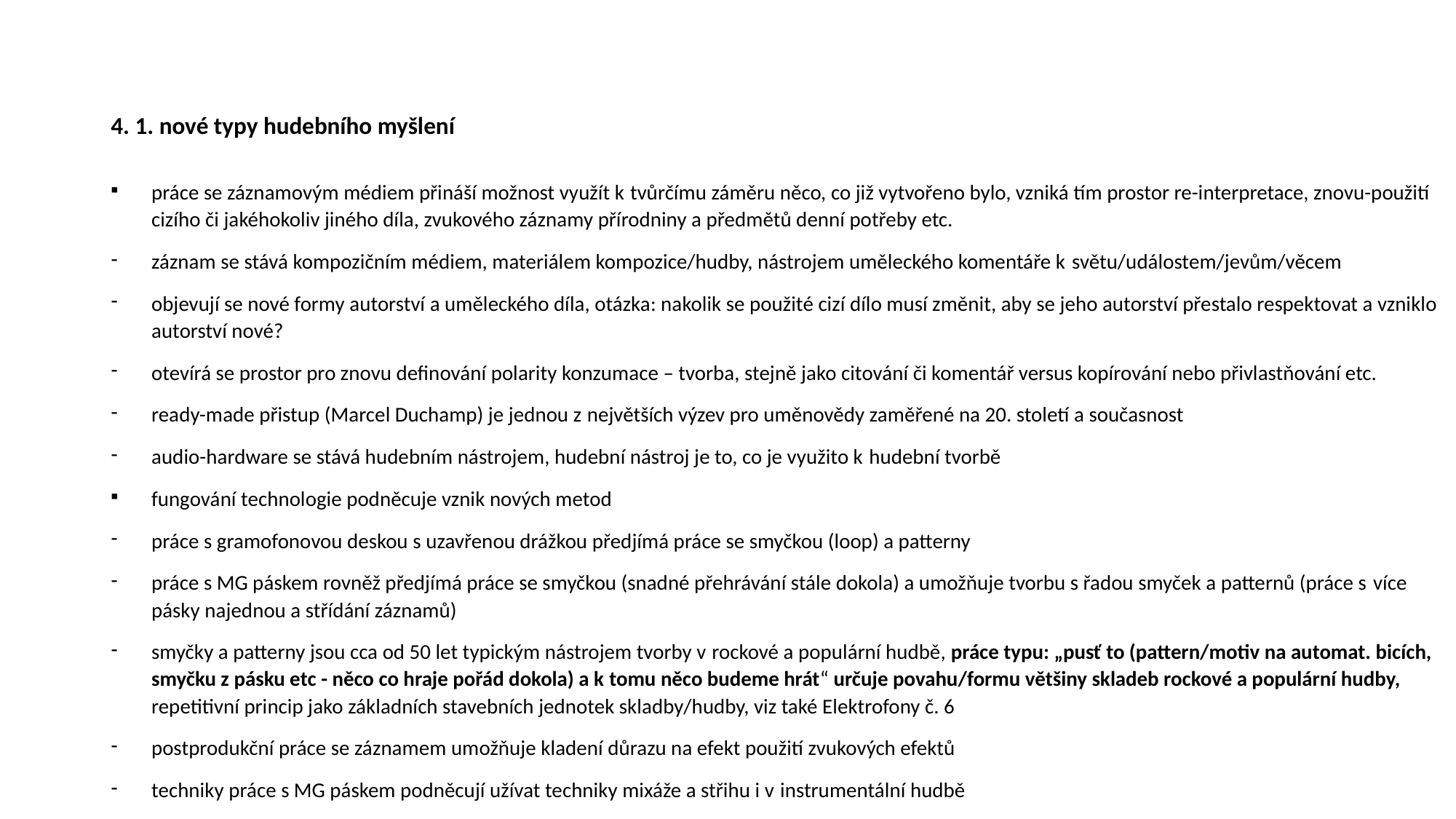

# 4. 1. nové typy hudebního myšlení
práce se záznamovým médiem přináší možnost využít k tvůrčímu záměru něco, co již vytvořeno bylo, vzniká tím prostor re-interpretace, znovu-použití cizího či jakéhokoliv jiného díla, zvukového záznamy přírodniny a předmětů denní potřeby etc.
záznam se stává kompozičním médiem, materiálem kompozice/hudby, nástrojem uměleckého komentáře k světu/událostem/jevům/věcem
objevují se nové formy autorství a uměleckého díla, otázka: nakolik se použité cizí dílo musí změnit, aby se jeho autorství přestalo respektovat a vzniklo autorství nové?
otevírá se prostor pro znovu definování polarity konzumace – tvorba, stejně jako citování či komentář versus kopírování nebo přivlastňování etc.
ready-made přistup (Marcel Duchamp) je jednou z největších výzev pro uměnovědy zaměřené na 20. století a současnost
audio-hardware se stává hudebním nástrojem, hudební nástroj je to, co je využito k hudební tvorbě
fungování technologie podněcuje vznik nových metod
práce s gramofonovou deskou s uzavřenou drážkou předjímá práce se smyčkou (loop) a patterny
práce s MG páskem rovněž předjímá práce se smyčkou (snadné přehrávání stále dokola) a umožňuje tvorbu s řadou smyček a patternů (práce s více pásky najednou a střídání záznamů)
smyčky a patterny jsou cca od 50 let typickým nástrojem tvorby v rockové a populární hudbě, práce typu: „pusť to (pattern/motiv na automat. bicích, smyčku z pásku etc - něco co hraje pořád dokola) a k tomu něco budeme hrát“ určuje povahu/formu většiny skladeb rockové a populární hudby, repetitivní princip jako základních stavebních jednotek skladby/hudby, viz také Elektrofony č. 6
postprodukční práce se záznamem umožňuje kladení důrazu na efekt použití zvukových efektů
techniky práce s MG páskem podněcují užívat techniky mixáže a střihu i v instrumentální hudbě